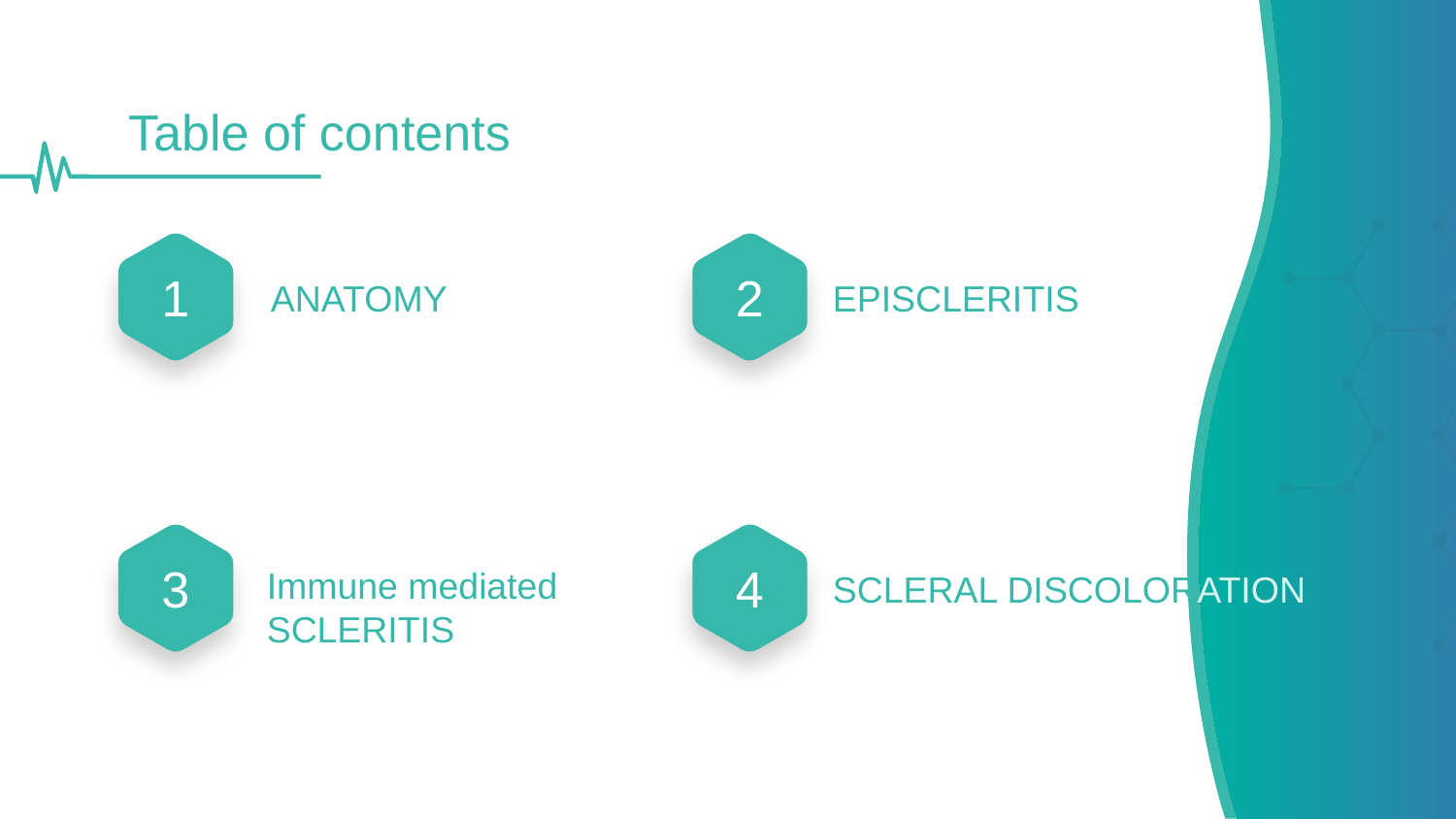

# Table of contents

1
ANATOMY
EPISCLERITIS
2

SCLERAL DISCOLORATION
3
4
Immune mediated SCLERITIS